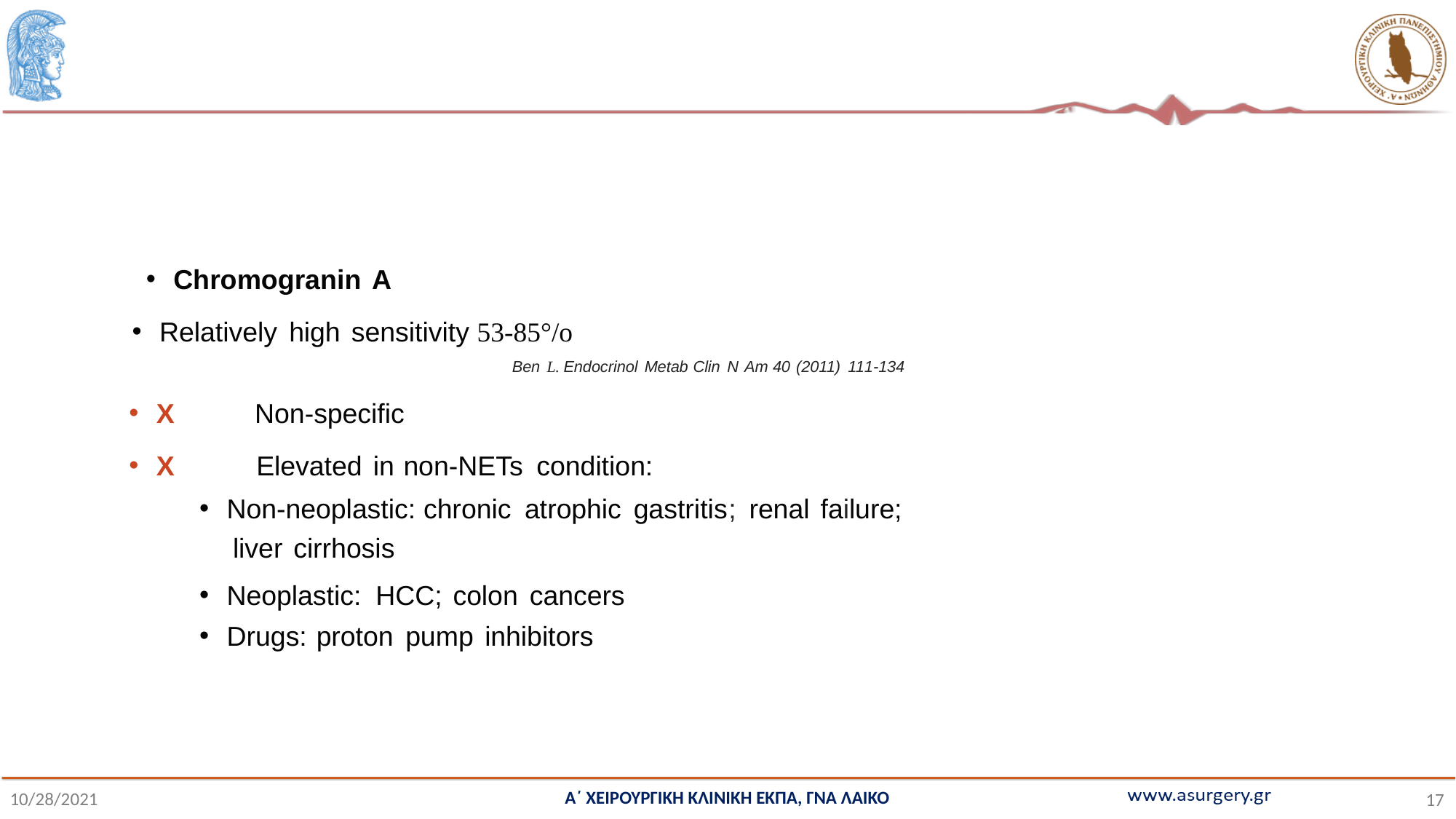

#
Chromogranin A

Relatively high sensitivity 53-85°/o
Ben L. Endocrinol Metab Clin N Am 40 (2011) 111-134

X 	Non-specific

X	Elevated in non-NETs condition:
Non-neoplastic: chronic atrophic gastritis; renal failure;
liver cirrhosis

Neoplastic: HCC; colon cancers
Drugs: proton pump inhibitors

Α΄ ΧΕΙΡΟΥΡΓΙΚΗ ΚΛΙΝΙΚΗ ΕΚΠΑ, ΓΝΑ ΛΑΙΚΟ
10/28/2021
17